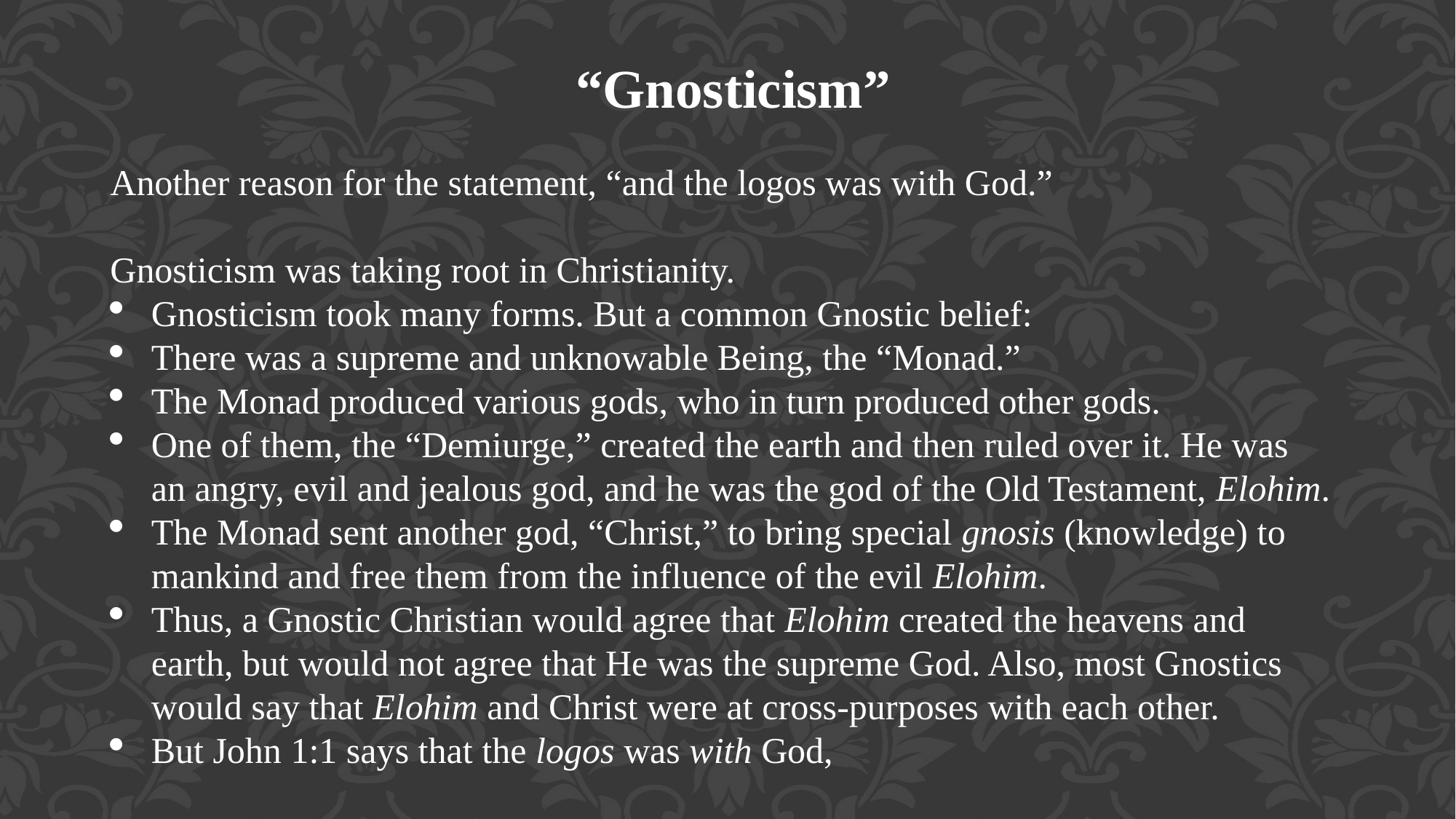

“Gnosticism”
Another reason for the statement, “and the logos was with God.”

Gnosticism was taking root in Christianity.
Gnosticism took many forms. But a common Gnostic belief:
There was a supreme and unknowable Being, the “Monad.”
The Monad produced various gods, who in turn produced other gods.
One of them, the “Demiurge,” created the earth and then ruled over it. He was an angry, evil and jealous god, and he was the god of the Old Testament, Elohim.
The Monad sent another god, “Christ,” to bring special gnosis (knowledge) to mankind and free them from the influence of the evil Elohim.
Thus, a Gnostic Christian would agree that Elohim created the heavens and earth, but would not agree that He was the supreme God. Also, most Gnostics would say that Elohim and Christ were at cross-purposes with each other.
But John 1:1 says that the logos was with God,